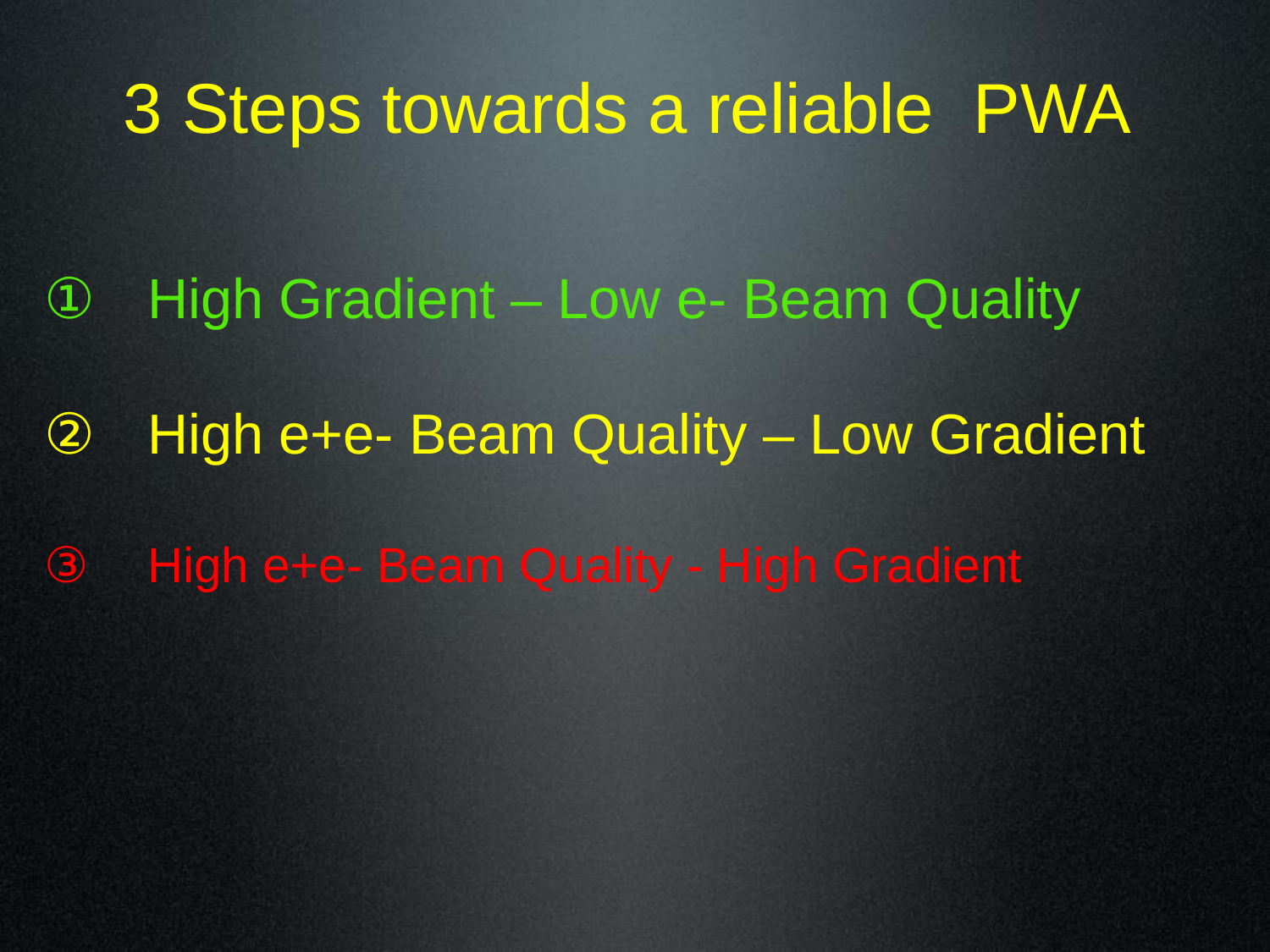

3 Steps towards a reliable  PWA
High Gradient – Low e- Beam Quality

High e+e- Beam Quality – Low Gradient

High e+e- Beam Quality - High Gradient